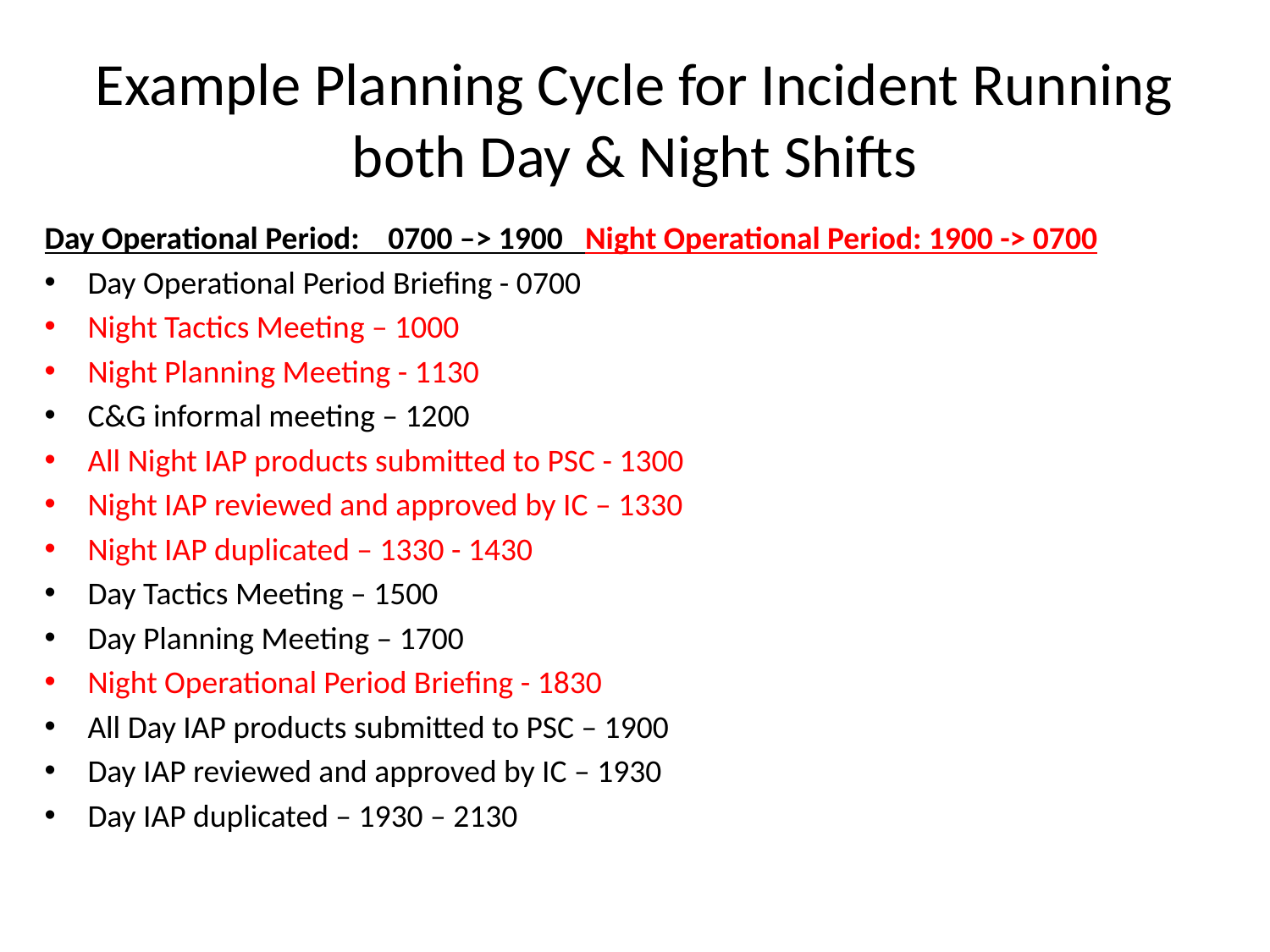

# Example Planning Cycle for Incident Running both Day & Night Shifts
Day Operational Period:    0700 –> 1900   Night Operational Period: 1900 -> 0700
Day Operational Period Briefing - 0700
Night Tactics Meeting – 1000
Night Planning Meeting - 1130
C&G informal meeting – 1200
All Night IAP products submitted to PSC - 1300
Night IAP reviewed and approved by IC – 1330
Night IAP duplicated – 1330 - 1430
Day Tactics Meeting – 1500
Day Planning Meeting – 1700
Night Operational Period Briefing - 1830
All Day IAP products submitted to PSC – 1900
Day IAP reviewed and approved by IC – 1930
Day IAP duplicated – 1930 – 2130